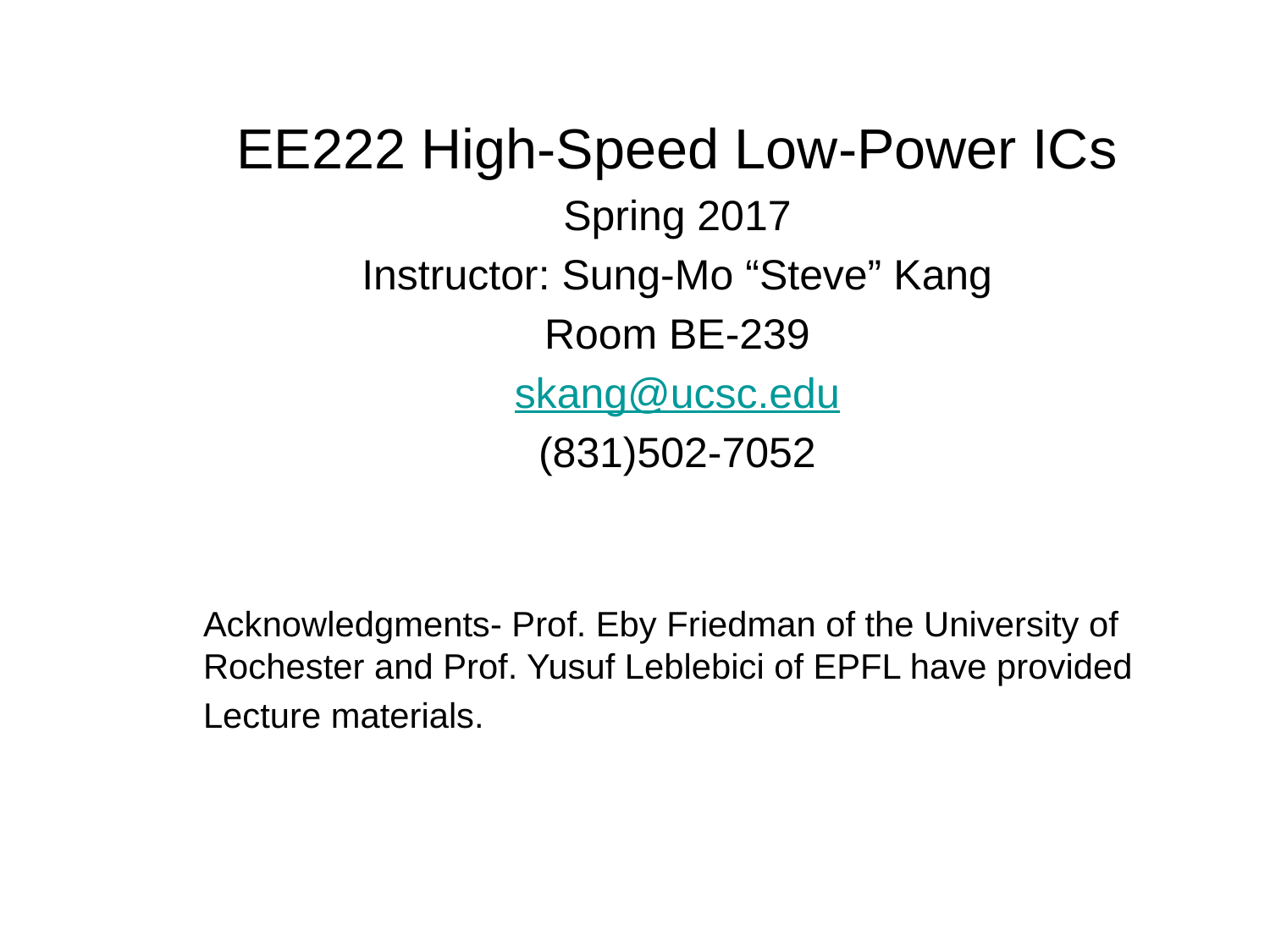

EE222 High-Speed Low-Power ICs
Spring 2017
Instructor: Sung-Mo “Steve” Kang
Room BE-239
skang@ucsc.edu
(831)502-7052

Acknowledgments- Prof. Eby Friedman of the University of Rochester and Prof. Yusuf Leblebici of EPFL have provided
Lecture materials.